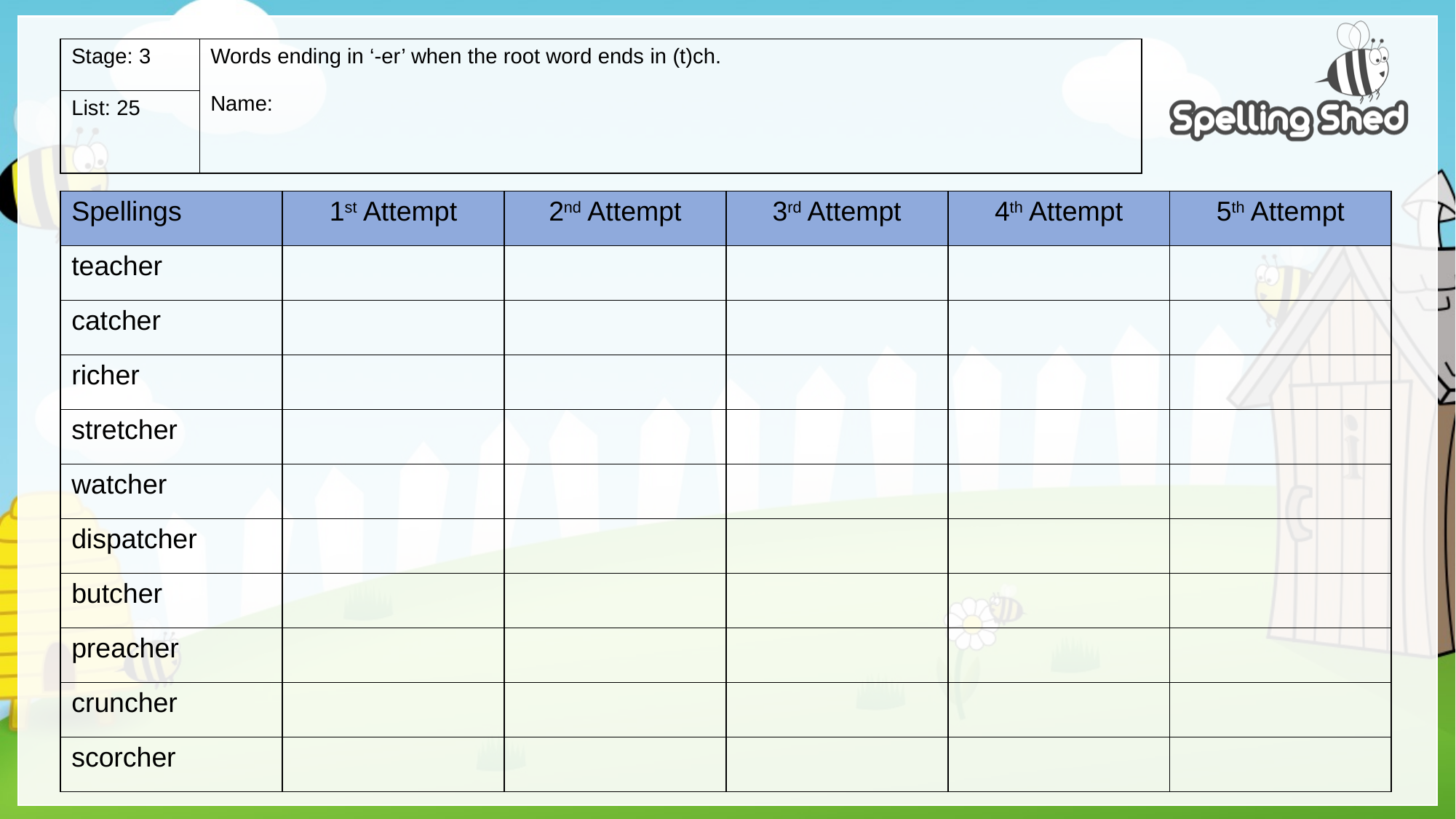

| Stage: 3 | Words ending in ‘-er’ when the root word ends in (t)ch. Name: |
| --- | --- |
| List: 25 |  |
| Spellings | 1st Attempt | 2nd Attempt | 3rd Attempt | 4th Attempt | 5th Attempt |
| --- | --- | --- | --- | --- | --- |
| teacher |  |  |  |  |  |
| catcher |  |  |  |  |  |
| richer |  |  |  |  |  |
| stretcher |  |  |  |  |  |
| watcher |  |  |  |  |  |
| dispatcher |  |  |  |  |  |
| butcher |  |  |  |  |  |
| preacher |  |  |  |  |  |
| cruncher |  |  |  |  |  |
| scorcher |  |  |  |  |  |